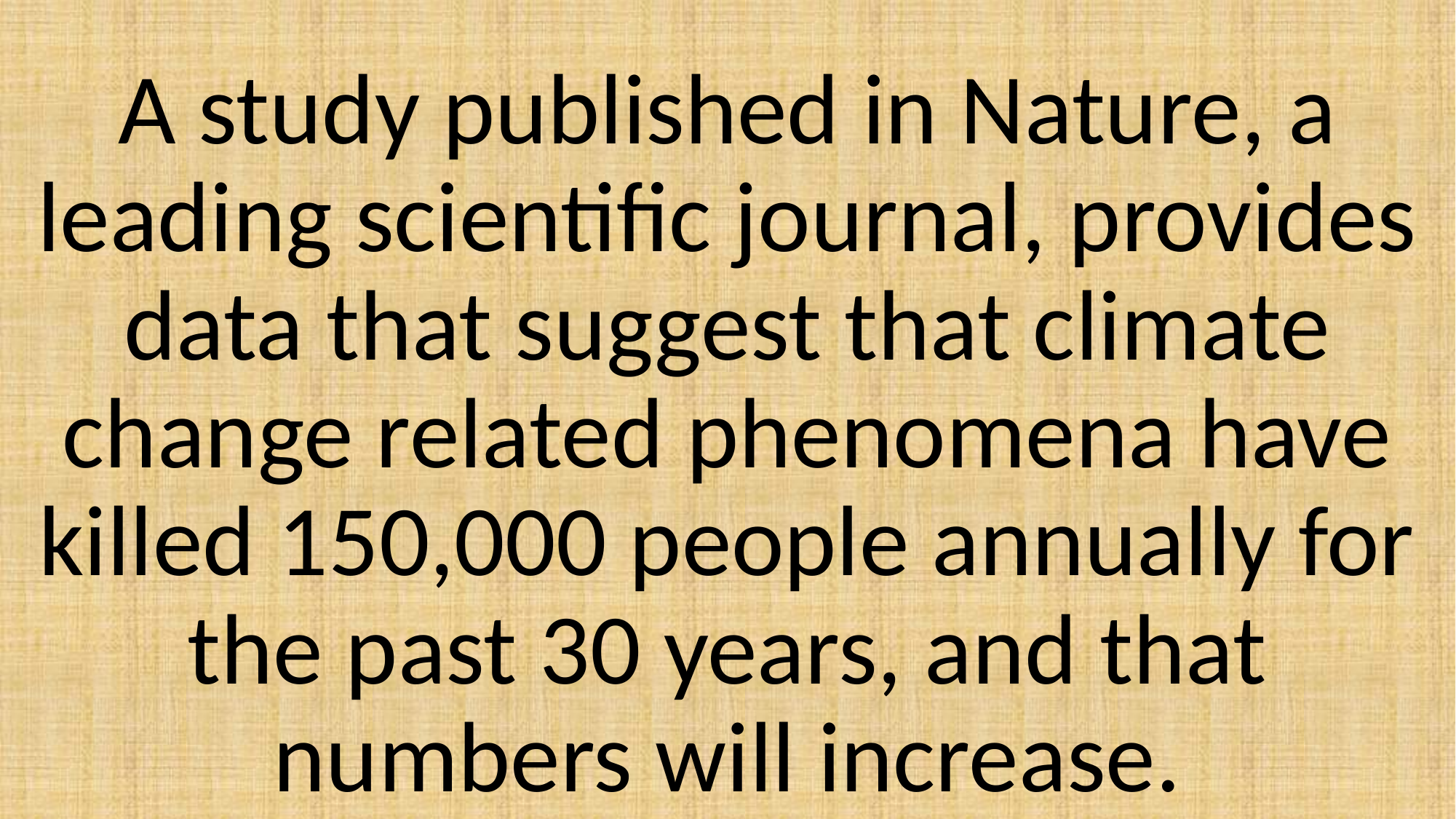

# A study published in Nature, a leading scientific journal, provides data that suggest that climate change related phenomena have killed 150,000 people annually for the past 30 years, and that numbers will increase.